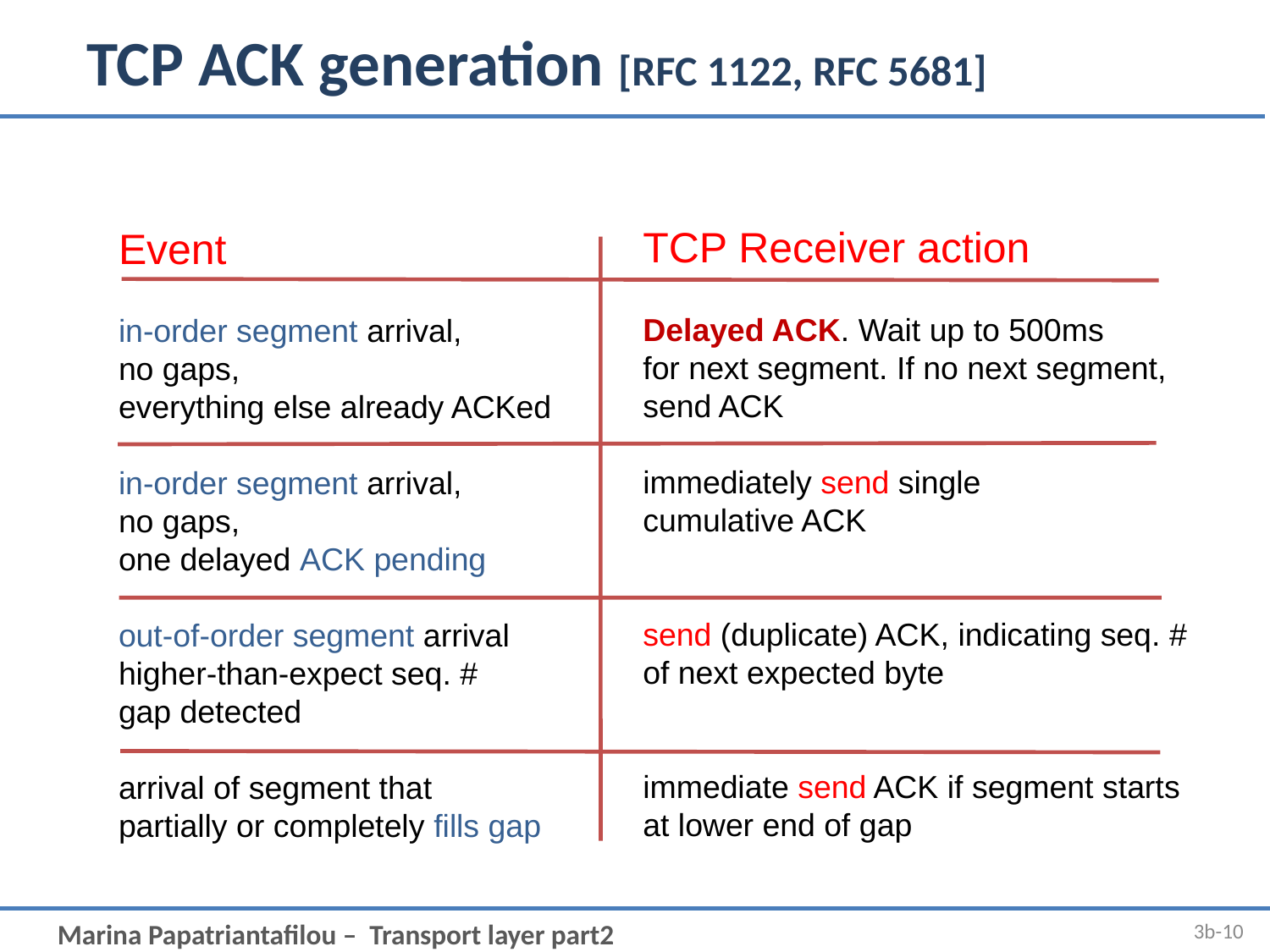

# TCP ACK generation [RFC 1122, RFC 5681]
TCP Receiver action

Delayed ACK. Wait up to 500ms
for next segment. If no next segment,
send ACK

immediately send single
cumulative ACK

send (duplicate) ACK, indicating seq. #
of next expected byte

immediate send ACK if segment starts
at lower end of gap

Event

in-order segment arrival,
no gaps,
everything else already ACKed

in-order segment arrival,
no gaps,
one delayed ACK pending

out-of-order segment arrival
higher-than-expect seq. #
gap detected

arrival of segment that
partially or completely fills gap

3b-10